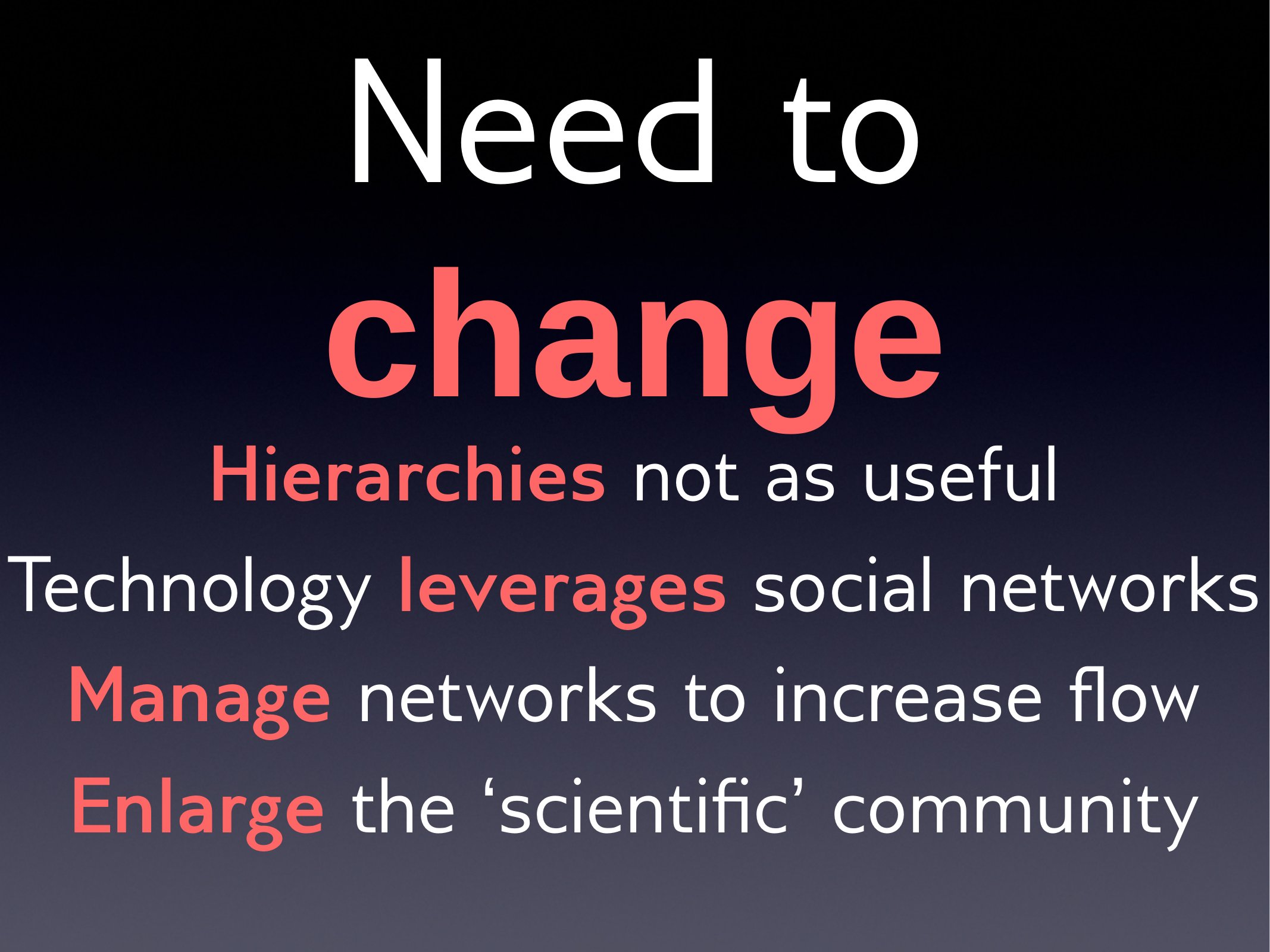

Need to change
Hierarchies not as useful
Technology leverages social networks
Manage networks to increase flow
Enlarge the ‘scientific’ community